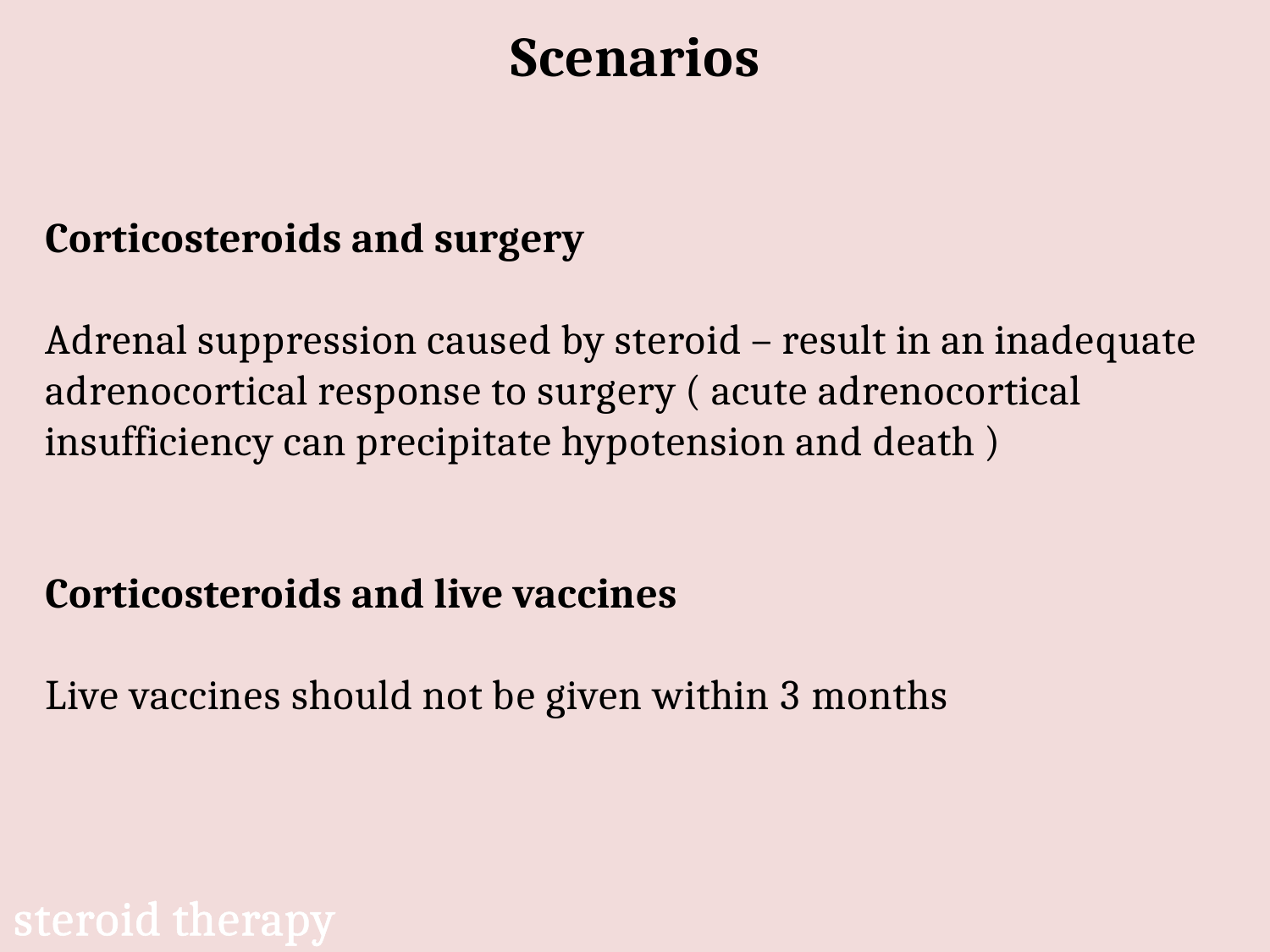

Scenarios
Corticosteroids and surgery

Adrenal suppression caused by steroid – result in an inadequate adrenocortical response to surgery ( acute adrenocortical insufficiency can precipitate hypotension and death )

Corticosteroids and live vaccines

Live vaccines should not be given within 3 months
steroid therapy